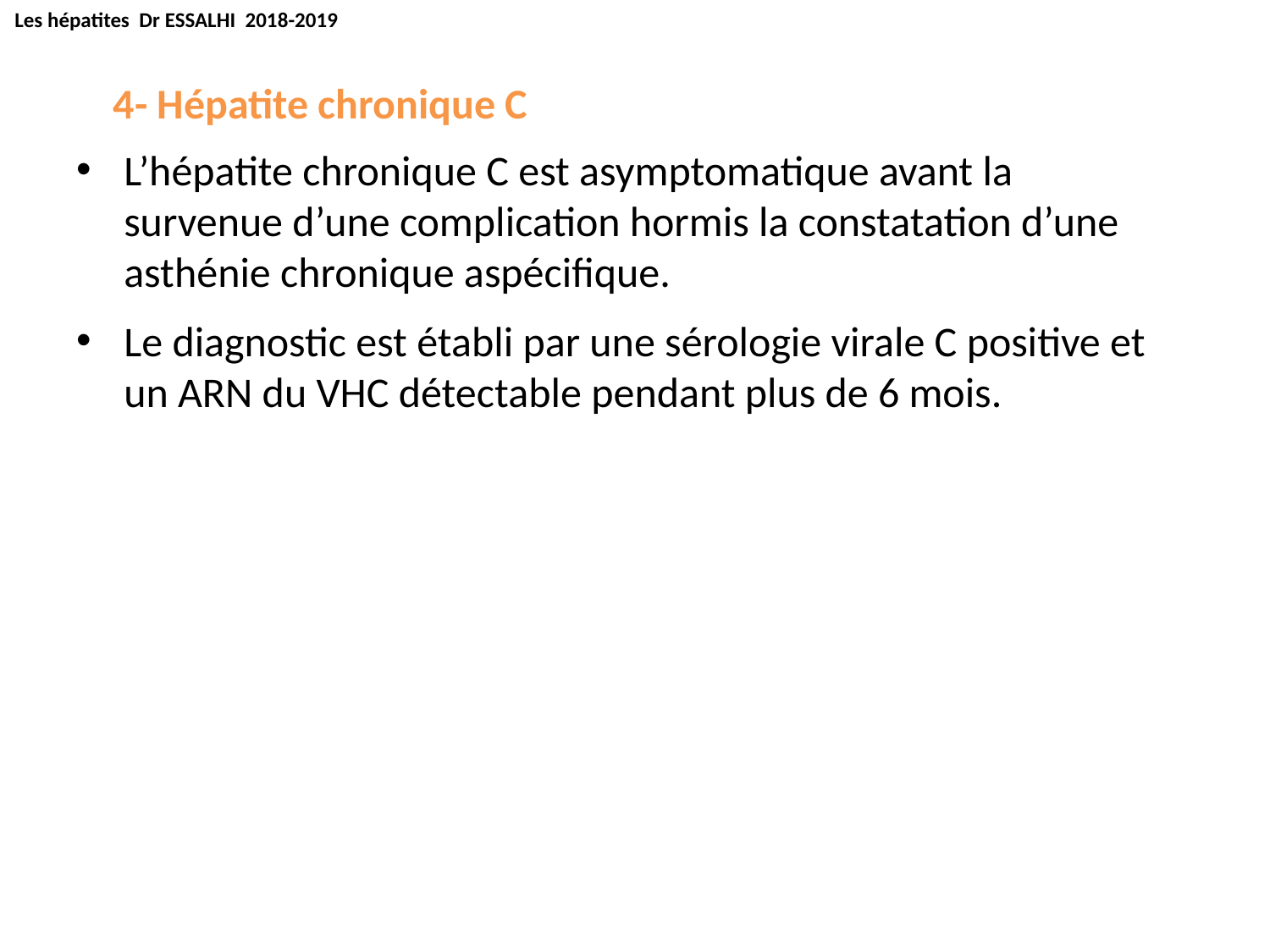

Les hépatites  Dr ESSALHI  2018-2019
4- Hépatite chronique C
L’hépatite chronique C est asymptomatique avant la survenue d’une complication hormis la constatation d’une asthénie chronique aspécifique.
Le diagnostic est établi par une sérologie virale C positive et un ARN du VHC détectable pendant plus de 6 mois.